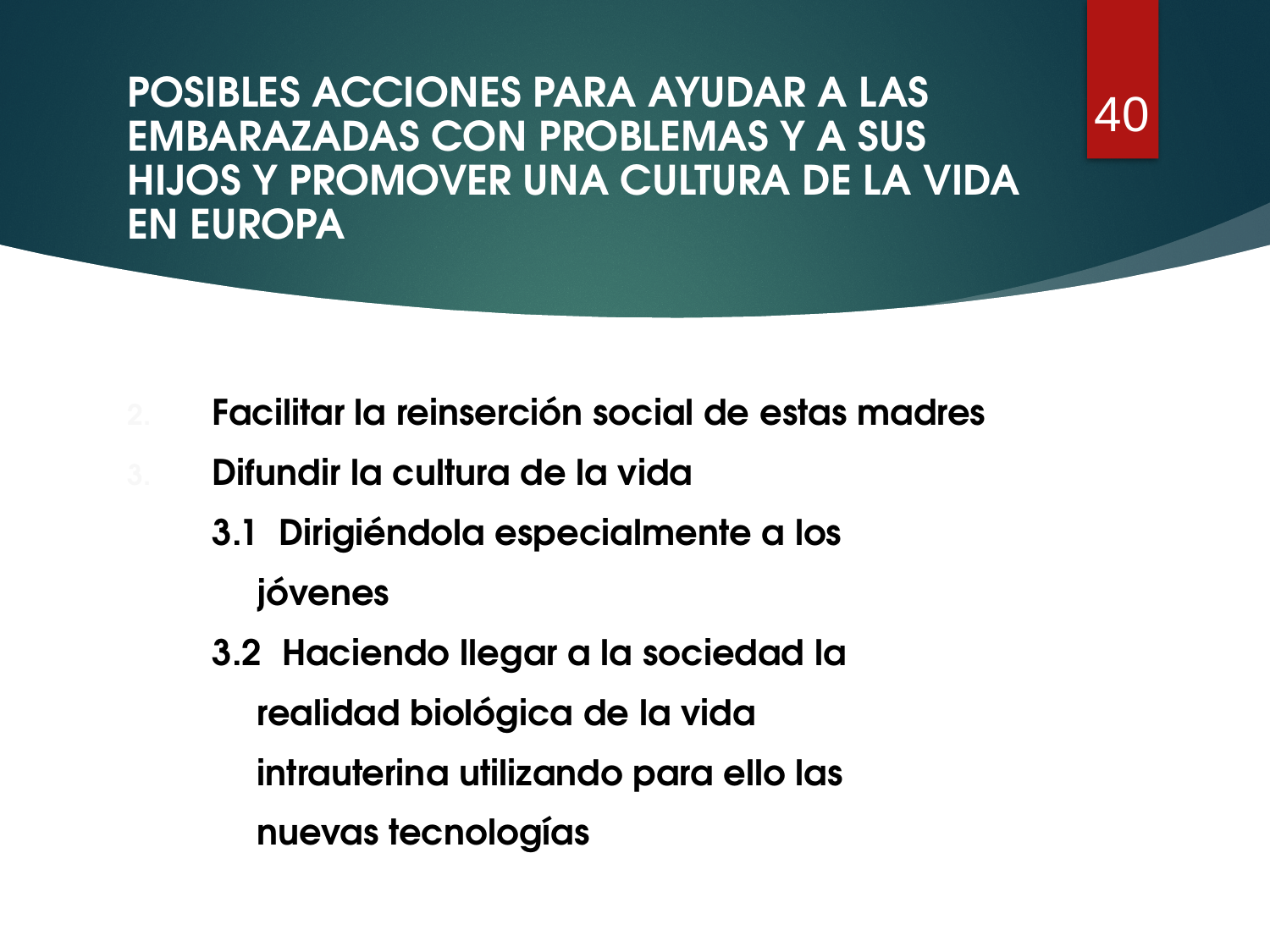

40
# POSIBLES ACCIONES PARA AYUDAR A LAS EMBARAZADAS CON PROBLEMAS Y A SUS HIJOS Y PROMOVER UNA CULTURA DE LA VIDA EN EUROPA

Facilitar la reinserción social de estas madres
Difundir la cultura de la vida
	3.1  Dirigiéndola especialmente a los
             jóvenes
	3.2  Haciendo llegar a la sociedad la
             realidad biológica de la vida
             intrauterina utilizando para ello las
             nuevas tecnologías